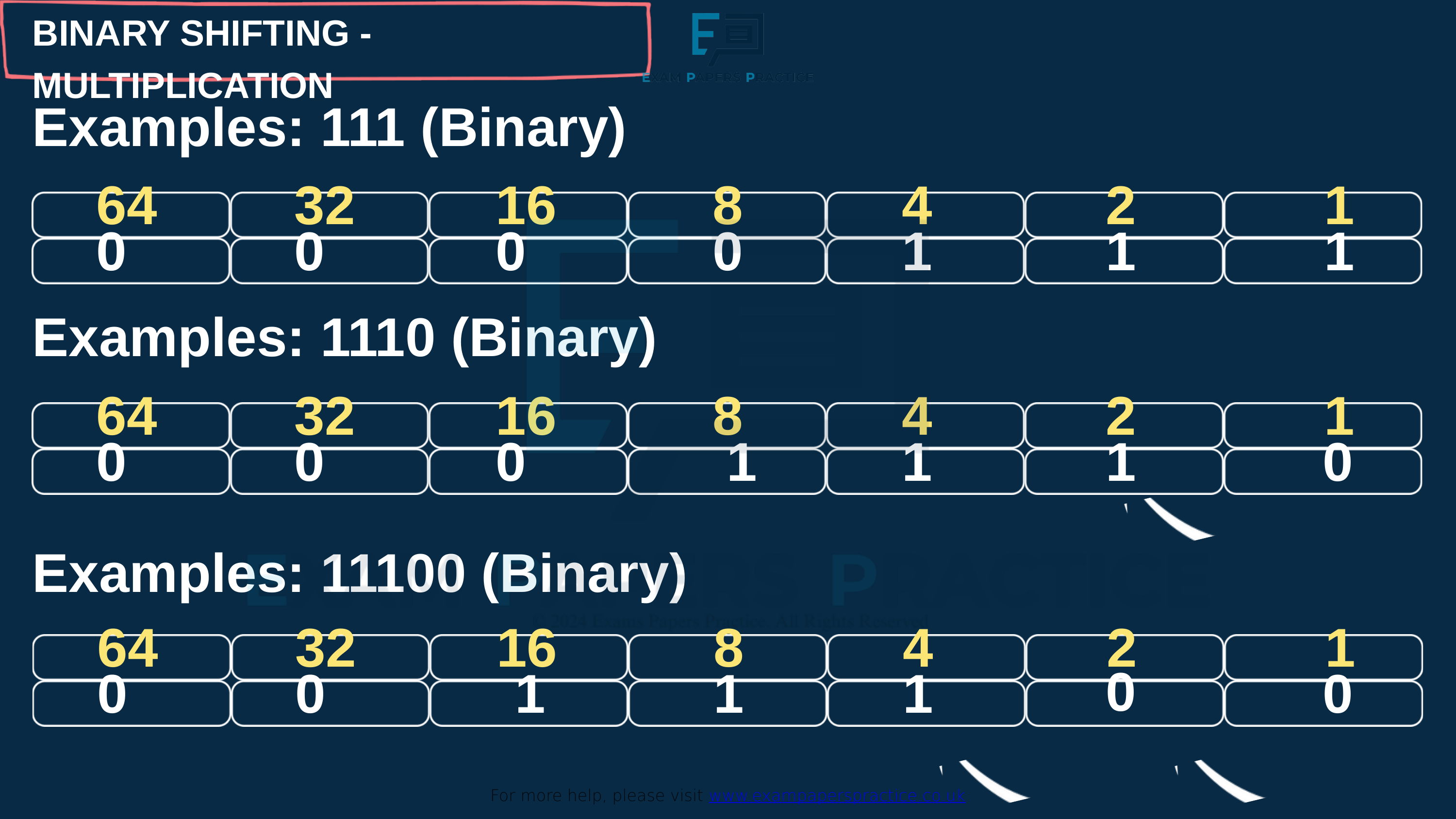

BINARY SHIFTING - MULTIPLICATION

For more help, please visit www.exampaperspractice.co.uk
Examples: 111 (Binary)
64
32
16
8
4
2
1

0
0
0
0
1
1
1

Examples: 1110 (Binary)
64
32
16
8
4
2
1

0
0
0
1
1
1
0

Examples: 11100 (Binary)
64
32
16
8
4
2
1

0
0
0
1
1
1
0